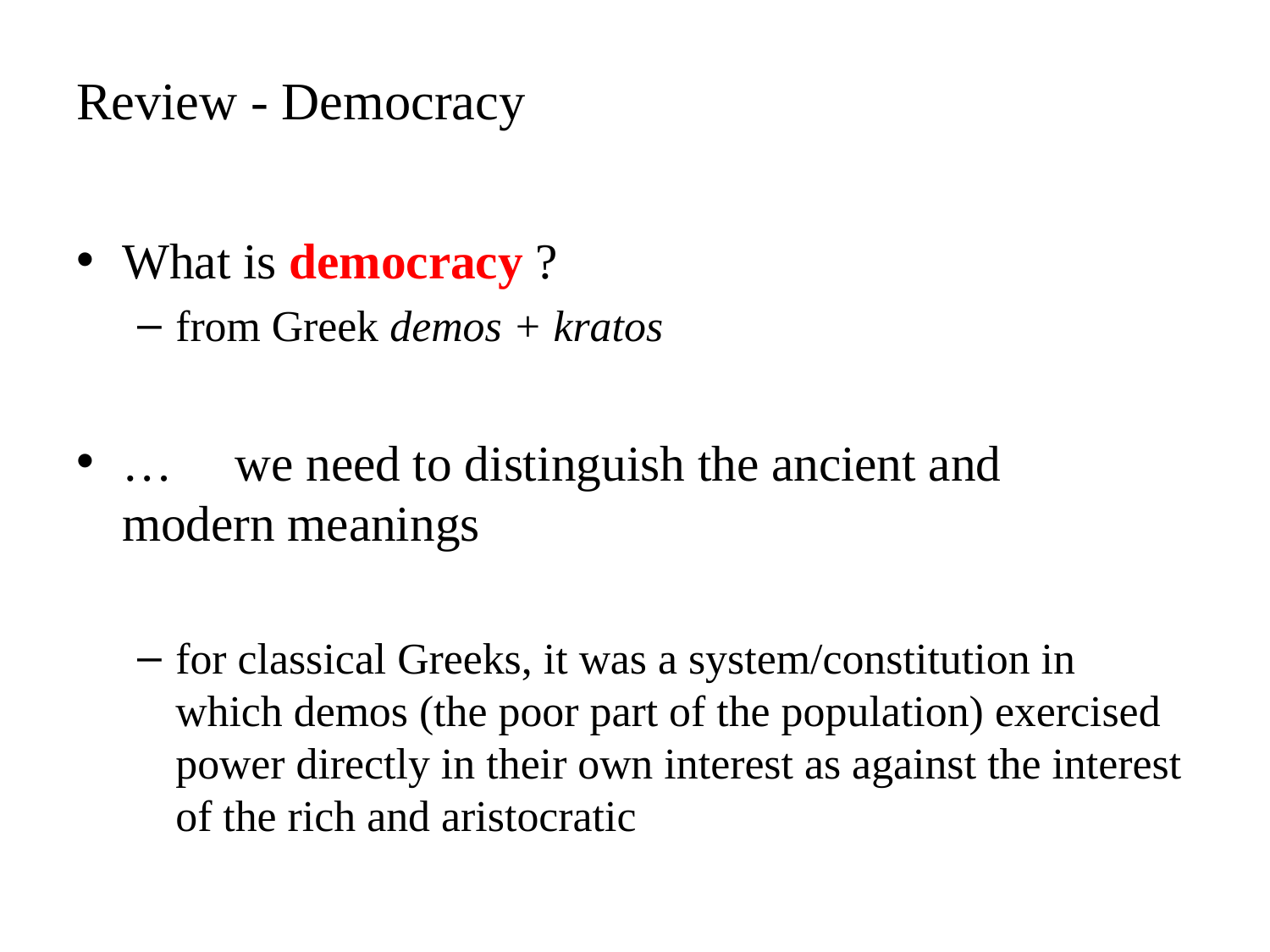

What is democracy ?
from Greek demos + kratos

… 	we need to distinguish the ancient and   	modern meanings

for classical Greeks, it was a system/constitution in which demos (the poor part of the population) exercised power directly in their own interest as against the interest of the rich and aristocratic
Review - Democracy